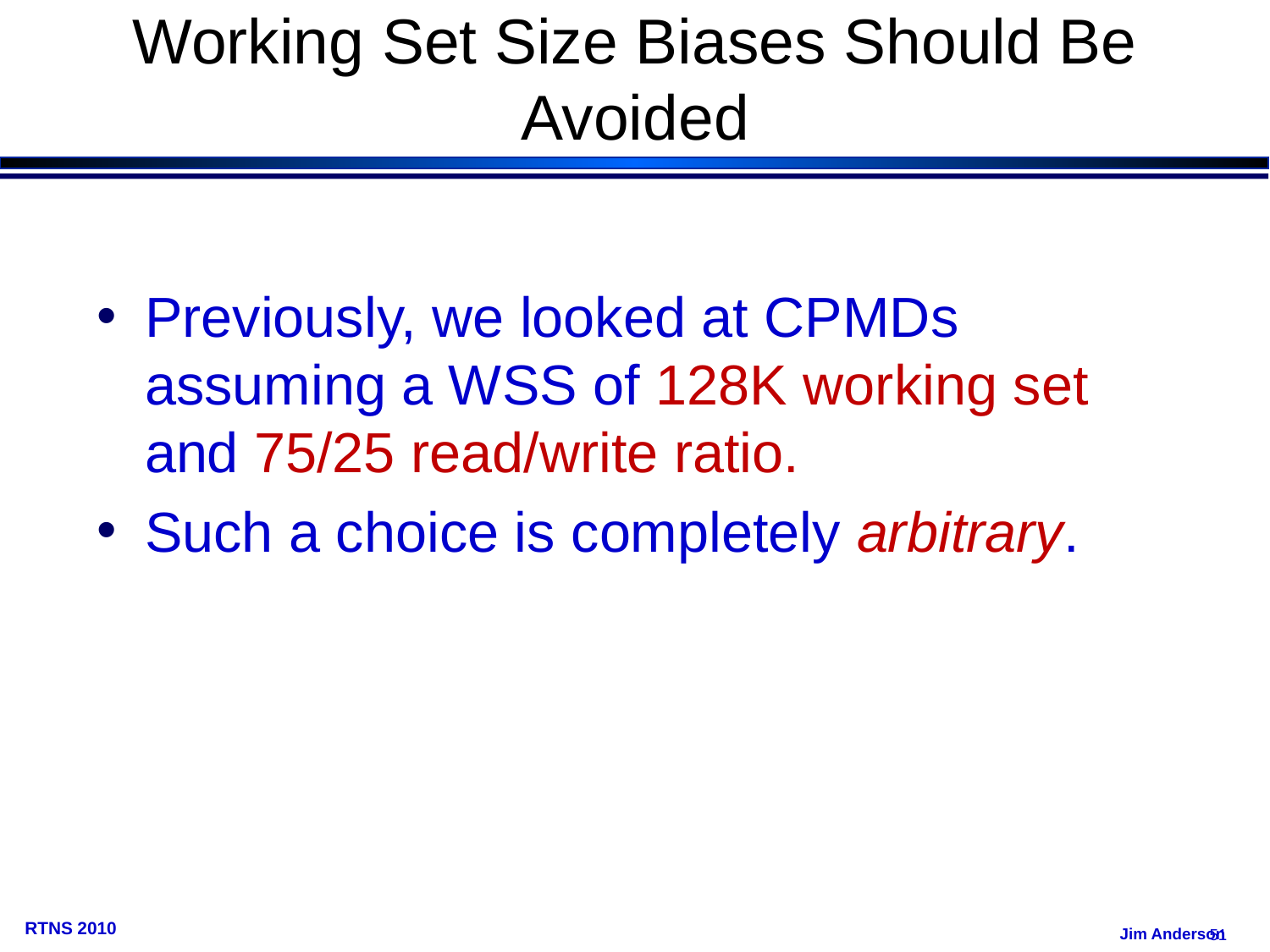

# Working Set Size Biases Should Be Avoided
Previously, we looked at CPMDs assuming a WSS of 128K working set and 75/25 read/write ratio.
Such a choice is completely arbitrary.